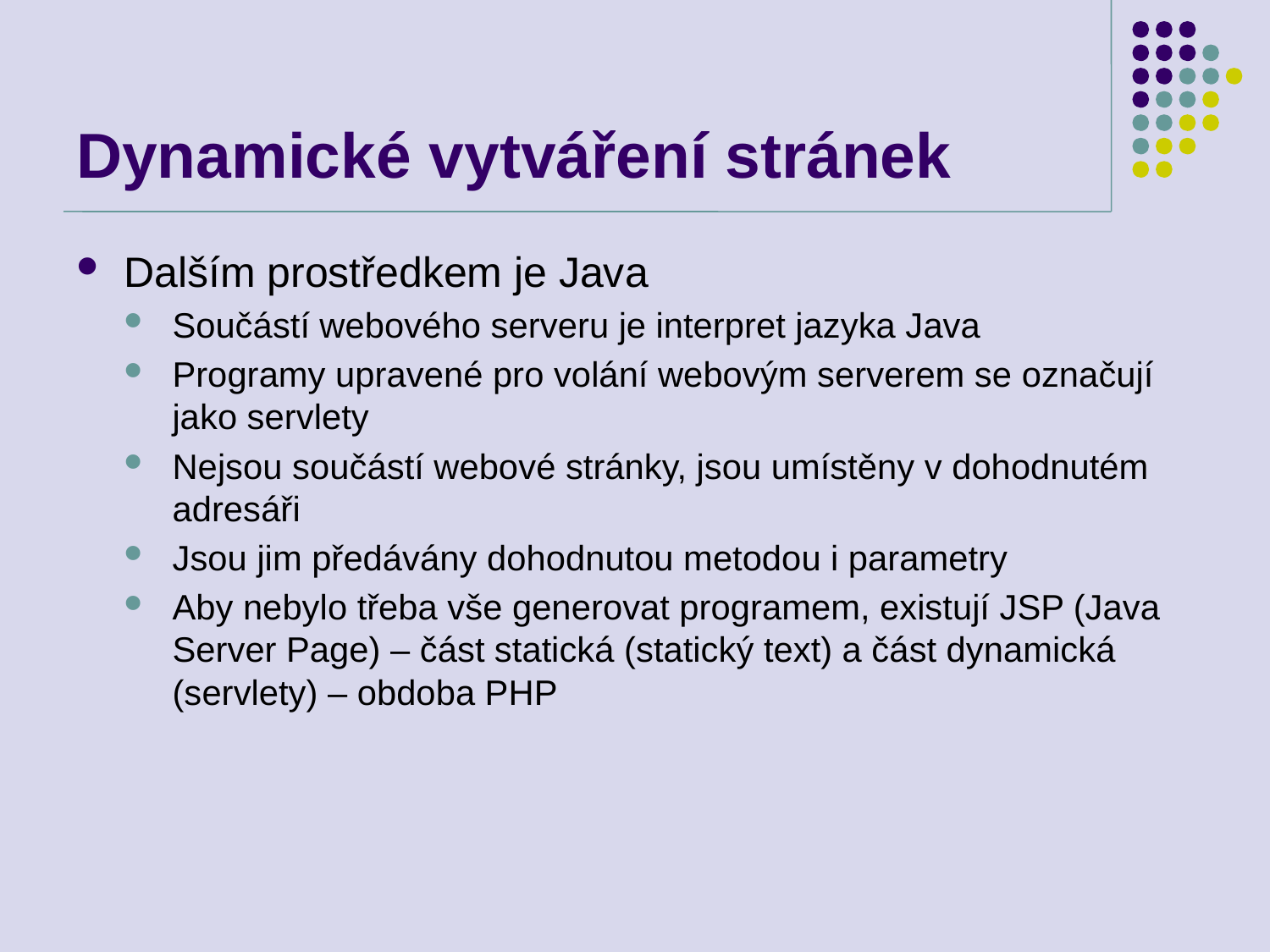

# Dynamické vytváření stránek
Dalším prostředkem je Java
Součástí webového serveru je interpret jazyka Java
Programy upravené pro volání webovým serverem se označují jako servlety
Nejsou součástí webové stránky, jsou umístěny v dohodnutém adresáři
Jsou jim předávány dohodnutou metodou i parametry
Aby nebylo třeba vše generovat programem, existují JSP (Java Server Page) – část statická (statický text) a část dynamická (servlety) – obdoba PHP